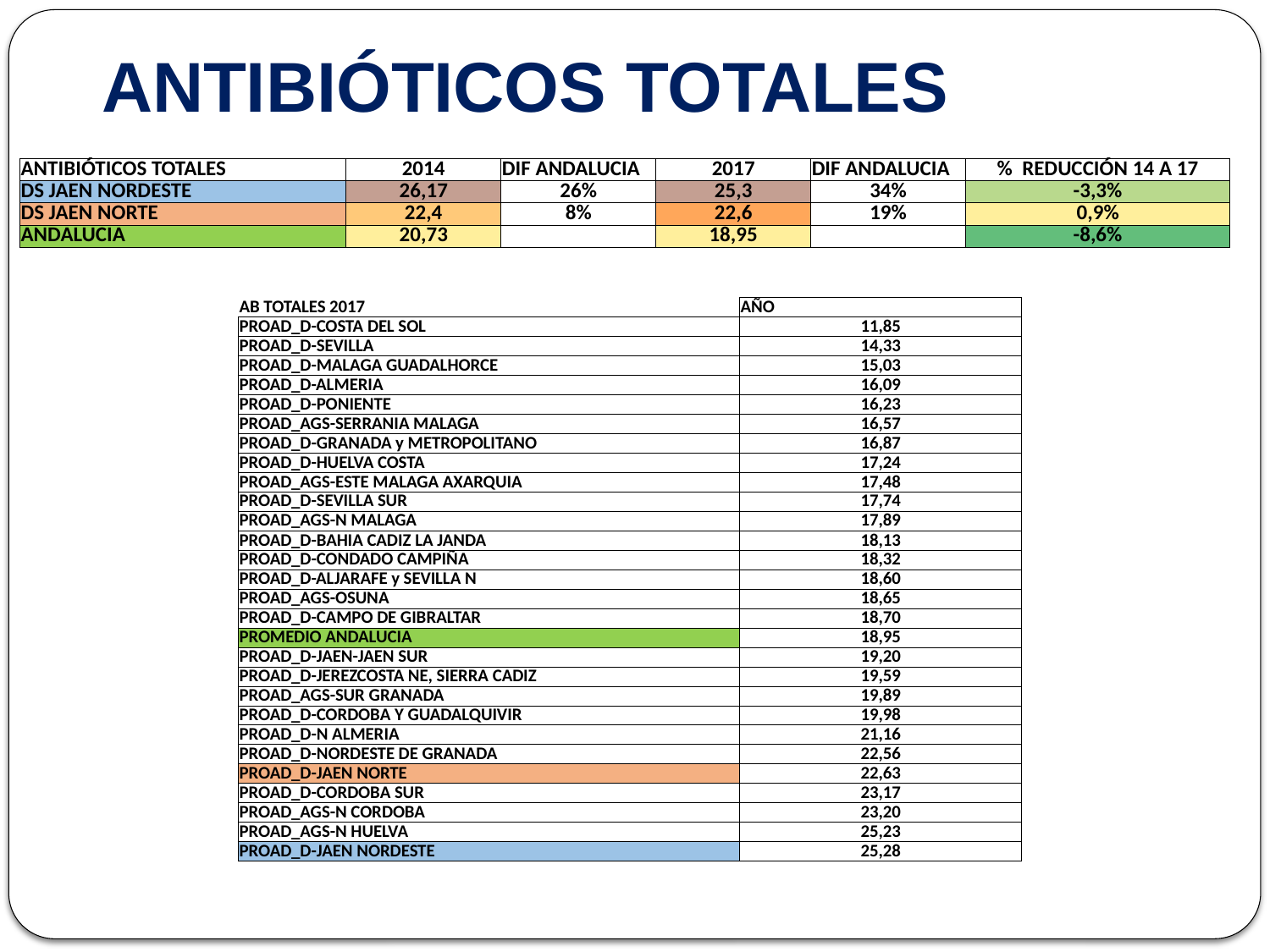

# ANTIBIÓTICOS TOTALES
| ANTIBIÓTICOS TOTALES | 2014 | DIF ANDALUCIA | 2017 | DIF ANDALUCIA | % REDUCCIÓN 14 A 17 |
| --- | --- | --- | --- | --- | --- |
| DS JAEN NORDESTE | 26,17 | 26% | 25,3 | 34% | -3,3% |
| DS JAEN NORTE | 22,4 | 8% | 22,6 | 19% | 0,9% |
| ANDALUCIA | 20,73 |  | 18,95 |  | -8,6% |
| AB TOTALES 2017 | AÑO |
| --- | --- |
| PROAD\_D-COSTA DEL SOL | 11,85 |
| PROAD\_D-SEVILLA | 14,33 |
| PROAD\_D-MALAGA GUADALHORCE | 15,03 |
| PROAD\_D-ALMERIA | 16,09 |
| PROAD\_D-PONIENTE | 16,23 |
| PROAD\_AGS-SERRANIA MALAGA | 16,57 |
| PROAD\_D-GRANADA y METROPOLITANO | 16,87 |
| PROAD\_D-HUELVA COSTA | 17,24 |
| PROAD\_AGS-ESTE MALAGA AXARQUIA | 17,48 |
| PROAD\_D-SEVILLA SUR | 17,74 |
| PROAD\_AGS-N MALAGA | 17,89 |
| PROAD\_D-BAHIA CADIZ LA JANDA | 18,13 |
| PROAD\_D-CONDADO CAMPIÑA | 18,32 |
| PROAD\_D-ALJARAFE y SEVILLA N | 18,60 |
| PROAD\_AGS-OSUNA | 18,65 |
| PROAD\_D-CAMPO DE GIBRALTAR | 18,70 |
| PROMEDIO ANDALUCIA | 18,95 |
| PROAD\_D-JAEN-JAEN SUR | 19,20 |
| PROAD\_D-JEREZCOSTA NE, SIERRA CADIZ | 19,59 |
| PROAD\_AGS-SUR GRANADA | 19,89 |
| PROAD\_D-CORDOBA Y GUADALQUIVIR | 19,98 |
| PROAD\_D-N ALMERIA | 21,16 |
| PROAD\_D-NORDESTE DE GRANADA | 22,56 |
| PROAD\_D-JAEN NORTE | 22,63 |
| PROAD\_D-CORDOBA SUR | 23,17 |
| PROAD\_AGS-N CORDOBA | 23,20 |
| PROAD\_AGS-N HUELVA | 25,23 |
| PROAD\_D-JAEN NORDESTE | 25,28 |